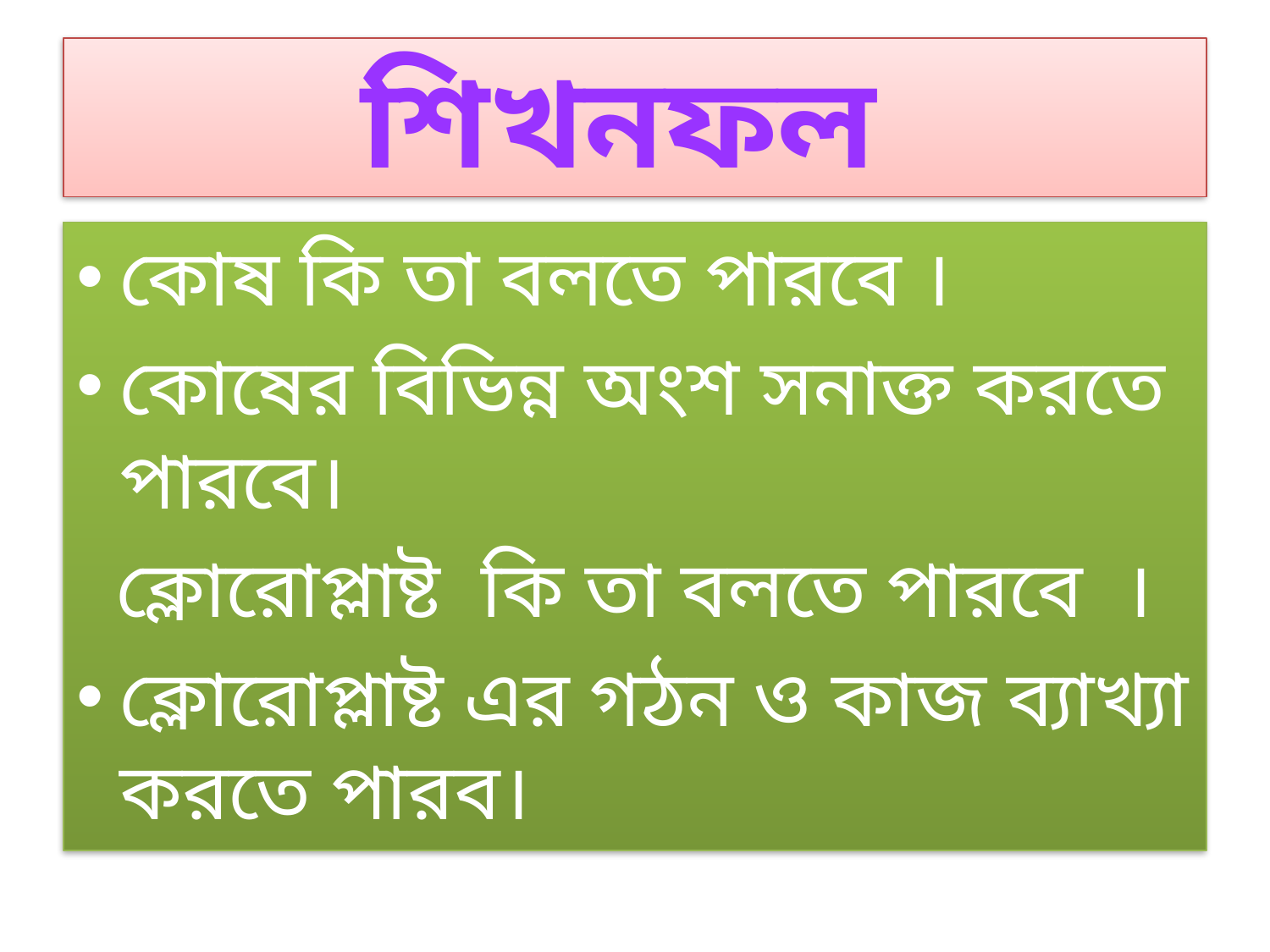

# শিখনফল
কোষ কি তা বলতে পারবে ।
কোষের বিভিন্ন অংশ সনাক্ত করতে পারবে।
  ক্লোরোপ্লাষ্ট  কি তা বলতে পারবে  ।
ক্লোরোপ্লাষ্ট এর গঠন ও কাজ ব্যাখ্যা করতে পারব।